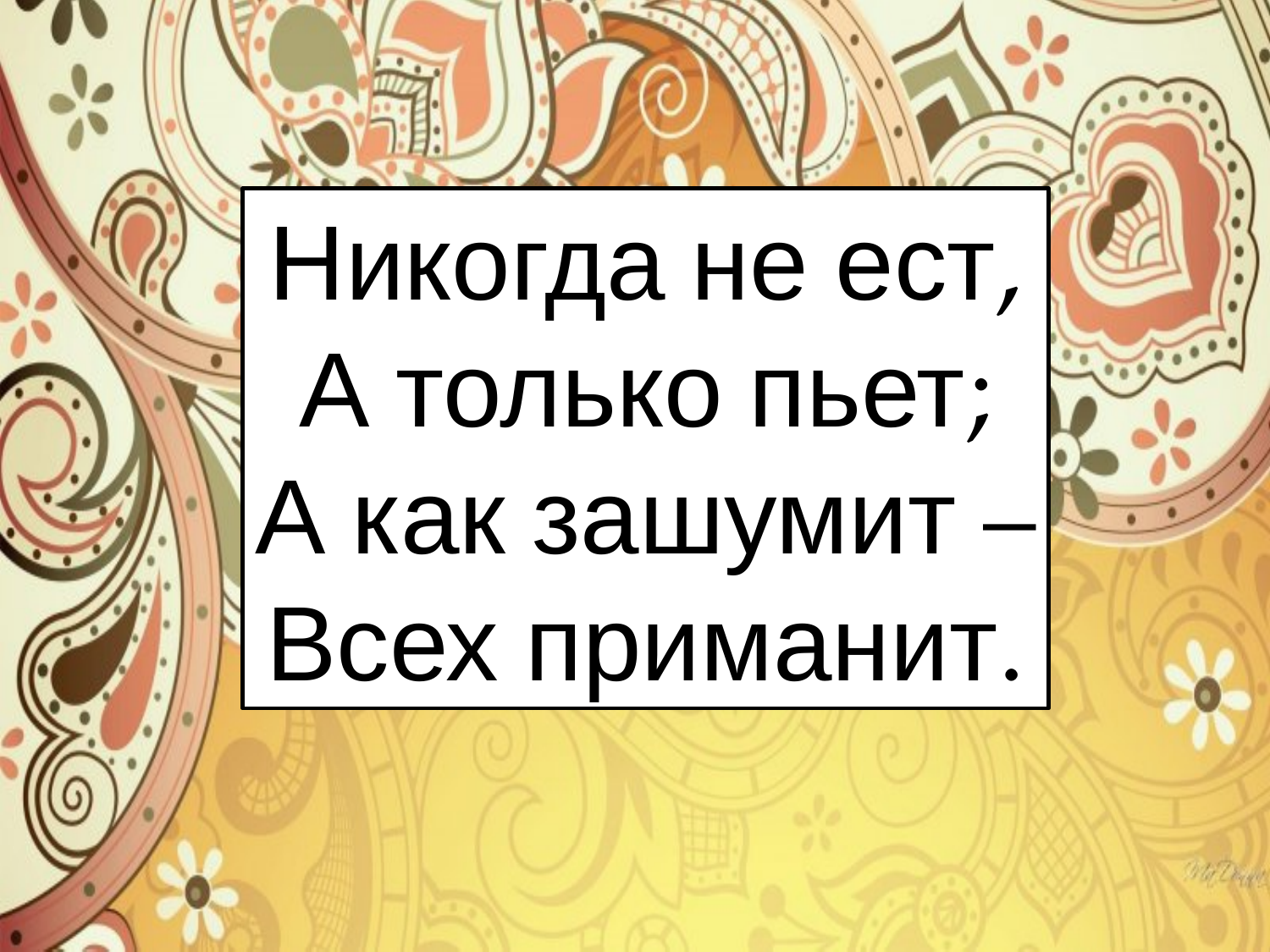

Никогда не ест,
А только пьет;
А как зашумит –
Всех приманит.